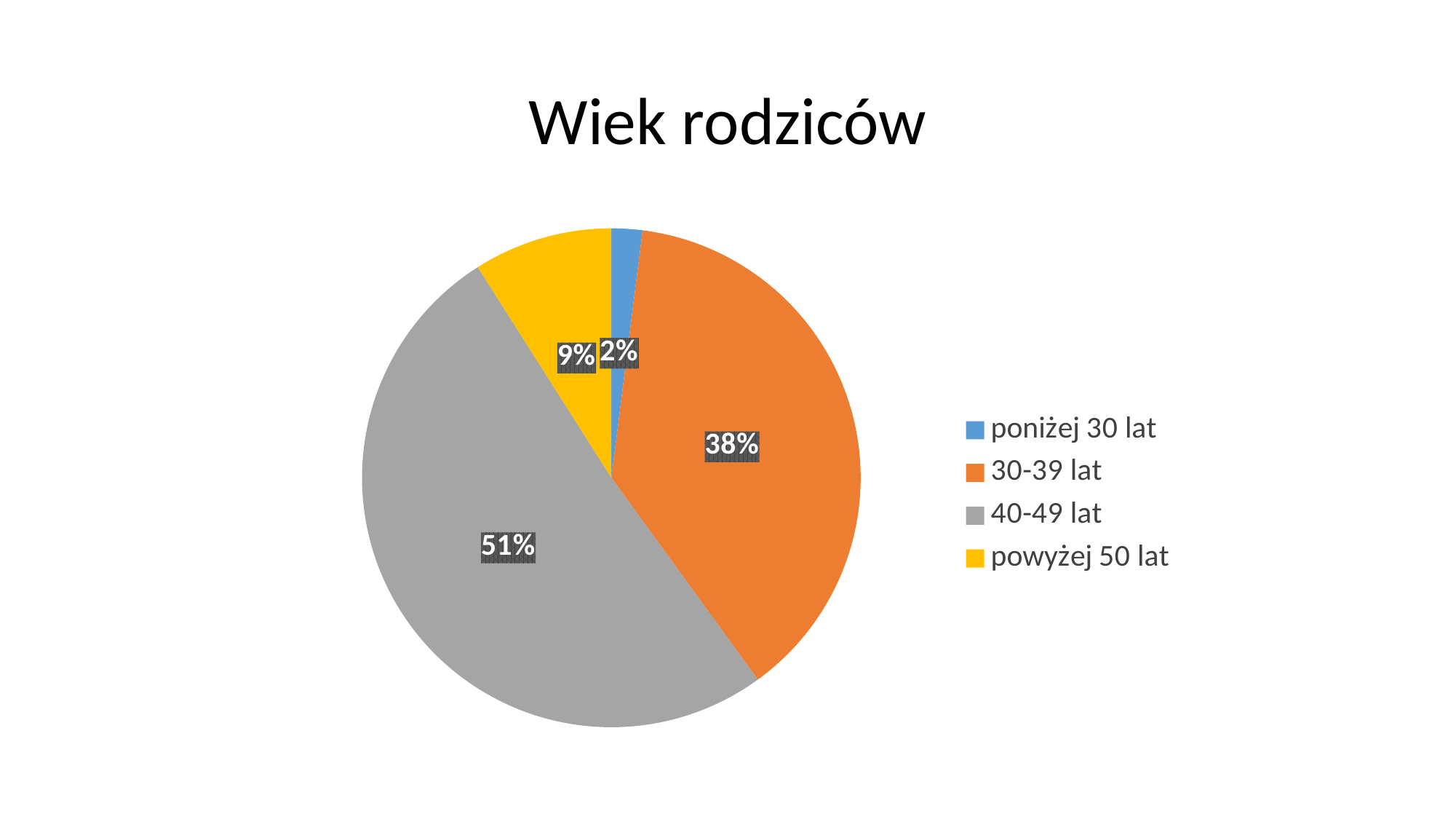

# Wiek rodziców

### Chart

| Category | Sprzedaż |
|---|---|
| poniżej 30 lat | 0.02 |
| 30-39 lat | 0.38 |
| 40-49 lat | 0.51 |
| powyżej 50 lat | 0.09 |